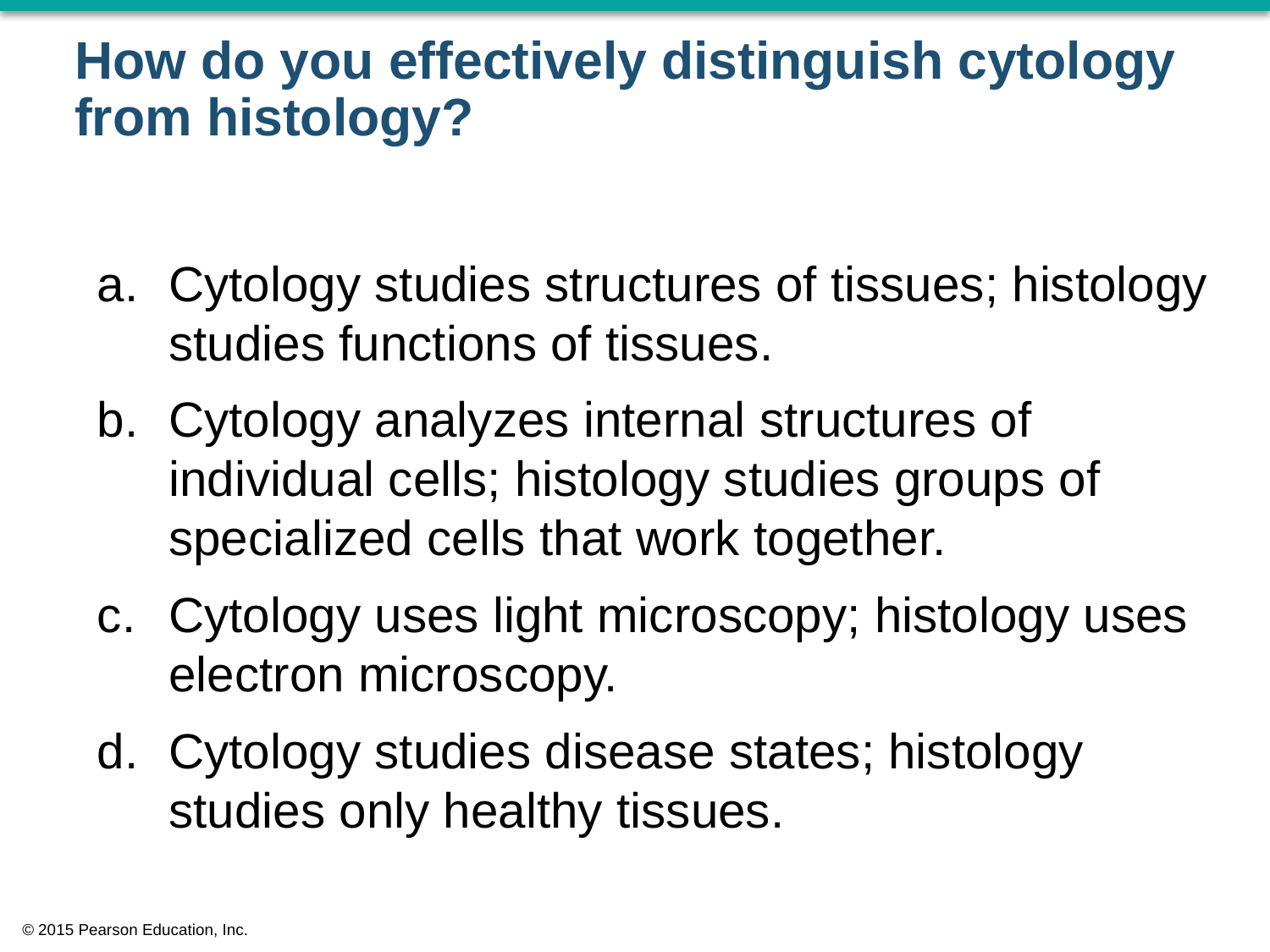

# How do you effectively distinguish cytology from histology?
Cytology studies structures of tissues; histology studies functions of tissues.
Cytology analyzes internal structures of  individual cells; histology studies groups of specialized cells that work together.
Cytology uses light microscopy; histology uses electron microscopy.
Cytology studies disease states; histology studies only healthy tissues.
© 2015 Pearson Education, Inc.